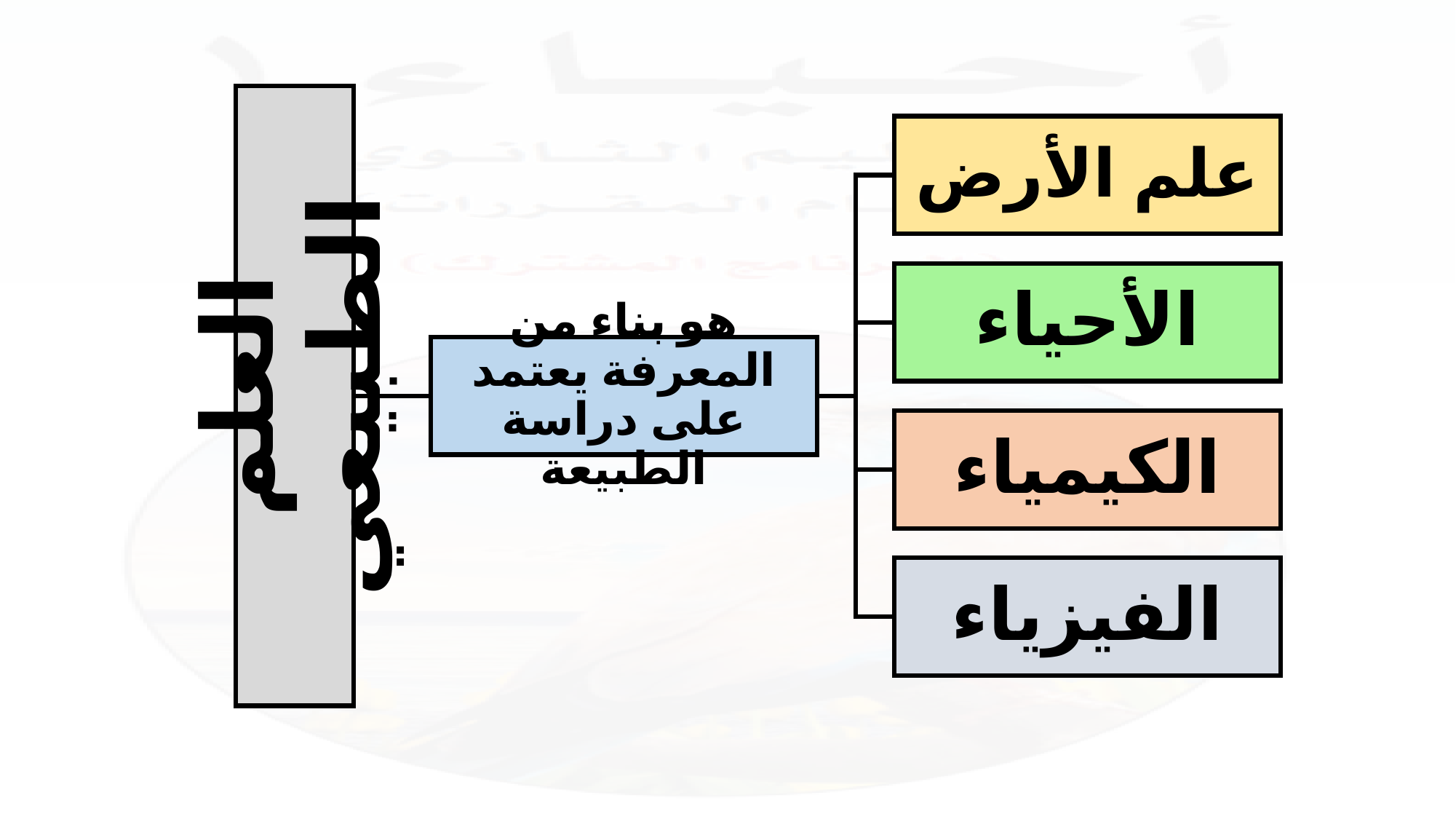

العلم الطبيعي
هو بناء من المعرفة يعتمد على دراسة الطبيعة
علم الأرض
الأحياء
الكيمياء
الفيزياء